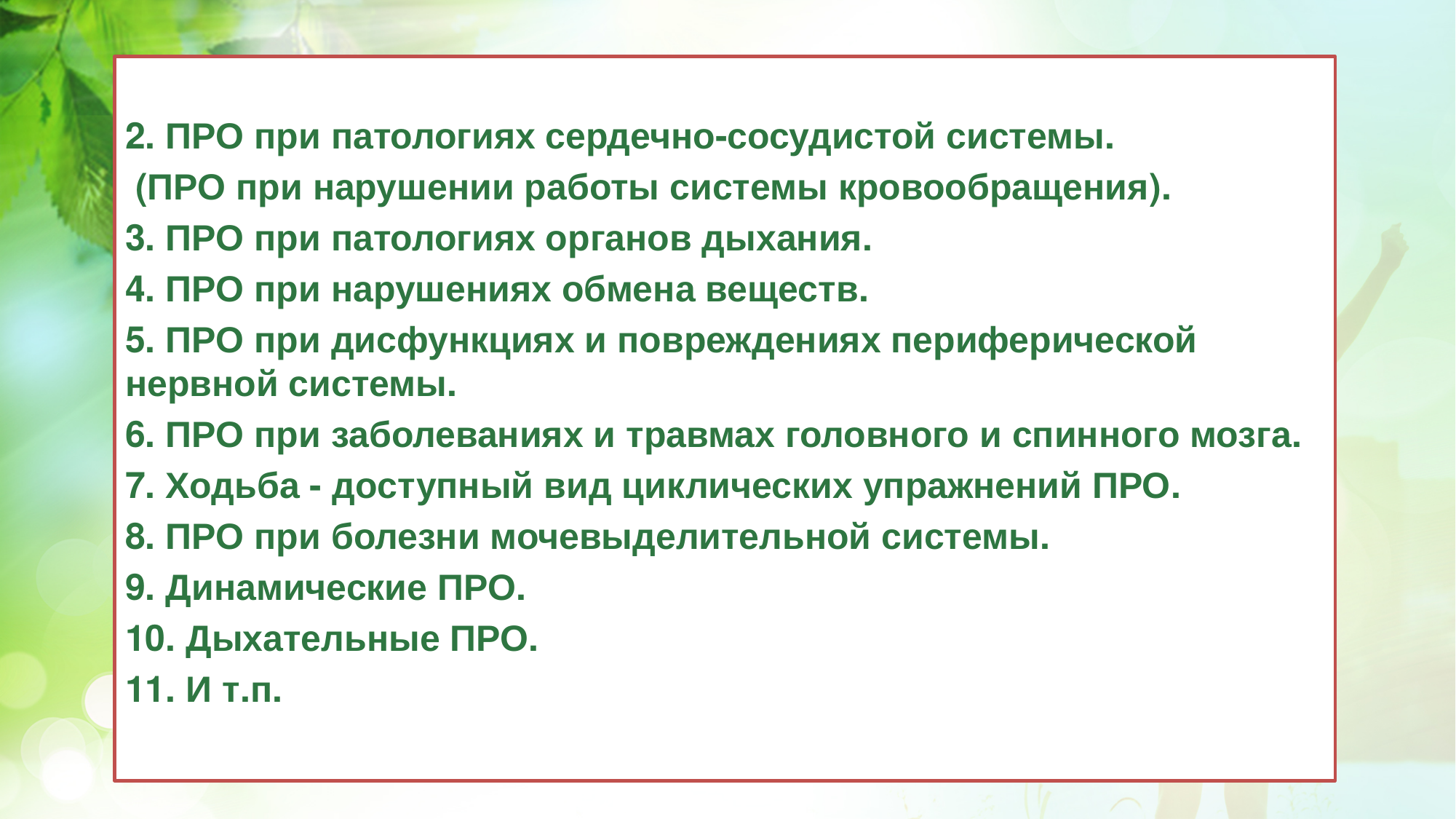

2. ПРО при патологиях сердечно-сосудистой системы.
 (ПРО при нарушении работы системы кровообращения).
3. ПРО при патологиях органов дыхания.
4. ПРО при нарушениях обмена веществ.
5. ПРО при дисфункциях и повреждениях периферической нервной системы.
6. ПРО при заболеваниях и травмах головного и спинного мозга.
7. Ходьба - доступный вид циклических упражнений ПРО.
8. ПРО при болезни мочевыделительной системы.
9. Динамические ПРО.
10. Дыхательные ПРО.
11. И т.п.